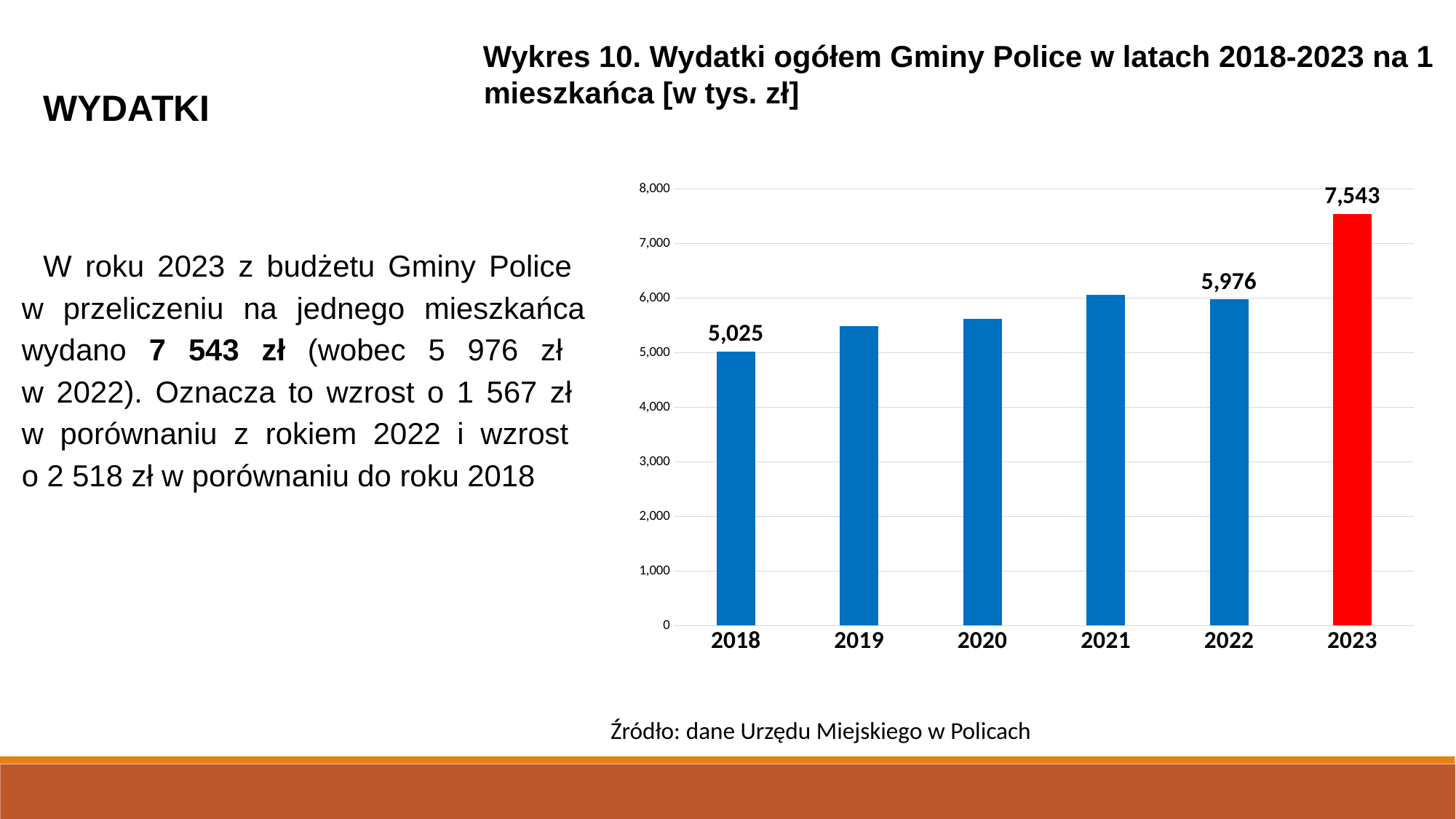

Wykres 10. Wydatki ogółem Gminy Police w latach 2018-2023 na 1 mieszkańca [w tys. zł]
WYDATKI

W roku 2023 z budżetu Gminy Police
w przeliczeniu na jednego mieszkańca wydano 7 543 zł (wobec 5 976 zł
w 2022). Oznacza to wzrost o 1 567 zł
w porównaniu z rokiem 2022 i wzrost
o 2 518 zł w porównaniu do roku 2018

### Chart

| Category | Wydatki na 1 mieszkańca  |
|---|---|
| 2018 | 5024.81 |
| 2019 | 5482.77 |
| 2020 | 5624.37 |
| 2021 | 6052.67 |
| 2022 | 5976.0 |
| 2023 | 7543.0 |
Źródło: dane Urzędu Miejskiego w Policach